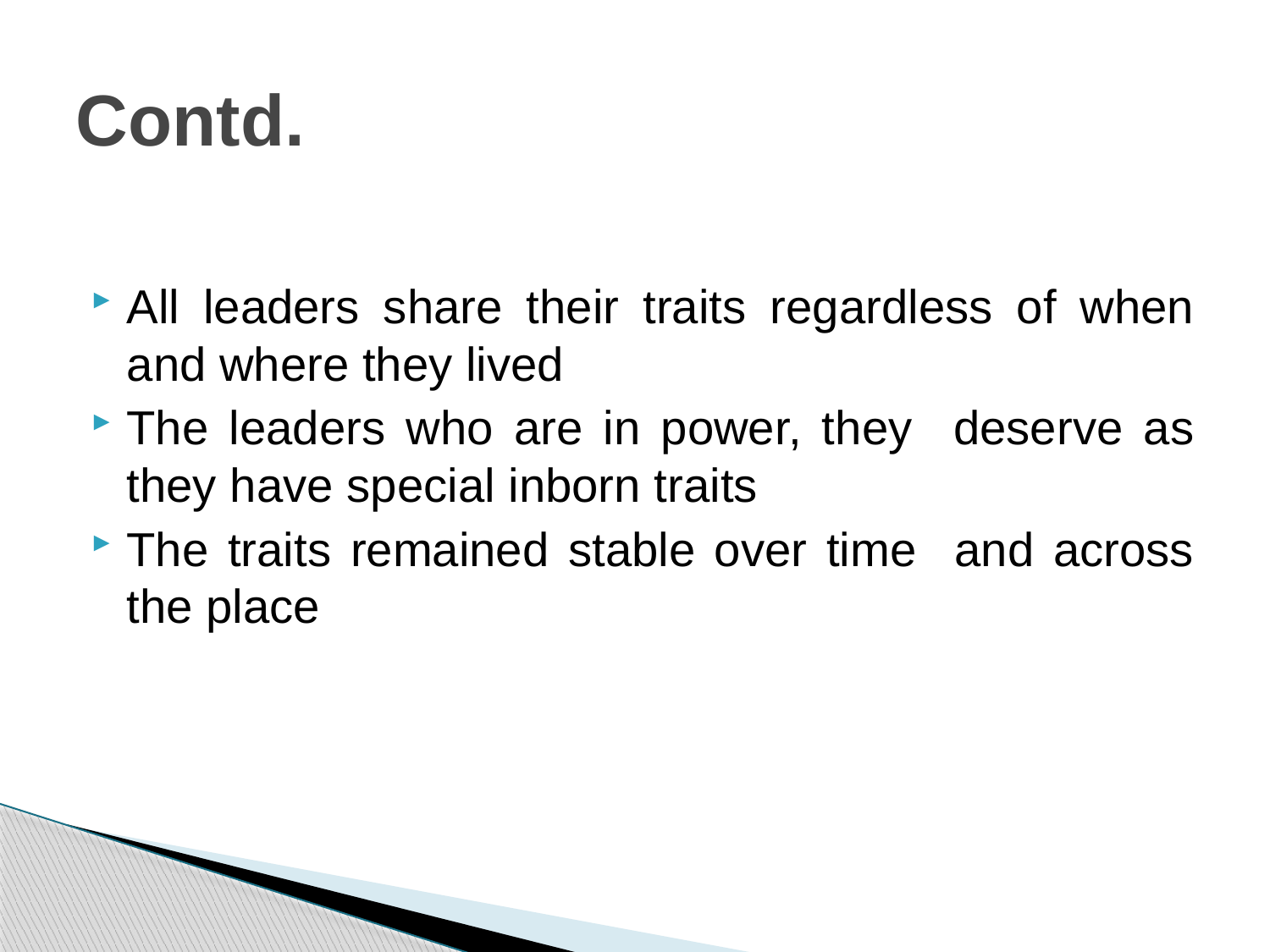

# Contd.

All leaders share their traits regardless of when and where they lived
The leaders who are in power, they  deserve as they have special inborn traits
The traits remained stable over time  and across the place